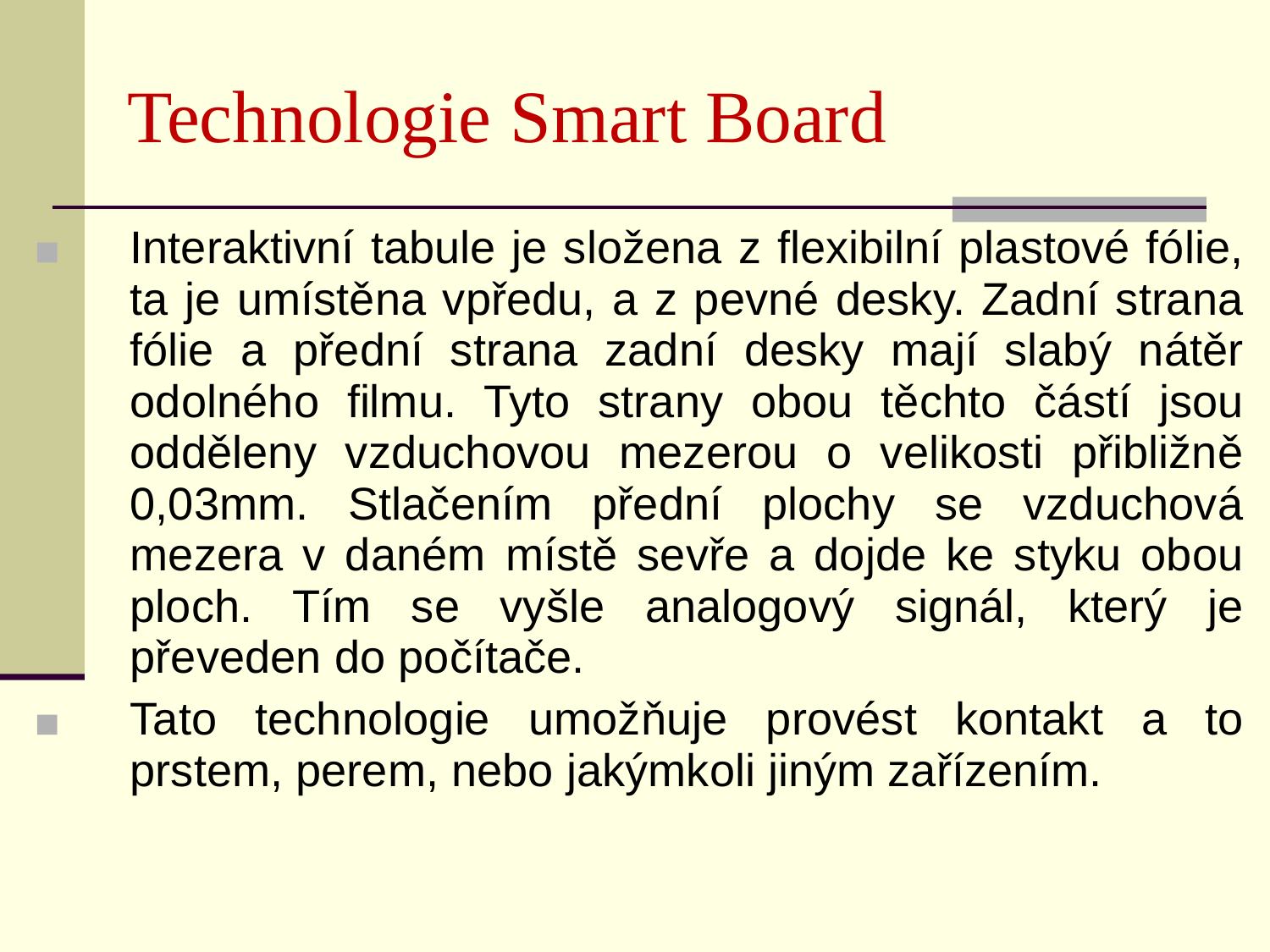

Technologie Smart Board
Interaktivní tabule je složena z flexibilní plastové fólie, ta je umístěna vpředu, a z pevné desky. Zadní strana fólie a přední strana zadní desky mají slabý nátěr odolného filmu. Tyto strany obou těchto částí jsou odděleny vzduchovou mezerou o velikosti přibližně 0,03mm. Stlačením přední plochy se vzduchová mezera v daném místě sevře a dojde ke styku obou ploch. Tím se vyšle analogový signál, který je převeden do počítače.
Tato technologie umožňuje provést kontakt a to prstem, perem, nebo jakýmkoli jiným zařízením.